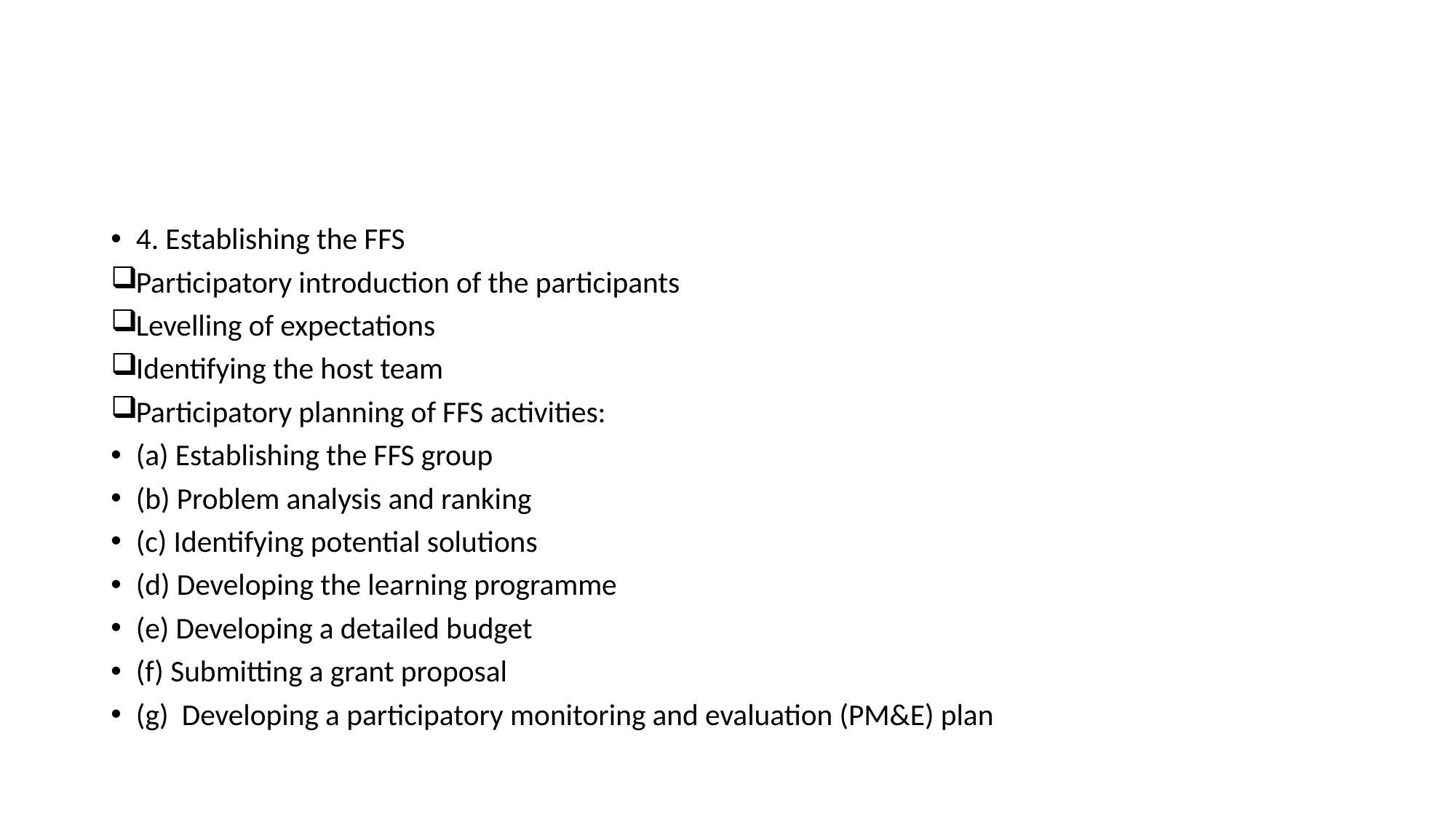

#
4. Establishing the FFS
Participatory introduction of the participants
Levelling of expectations
Identifying the host team
Participatory planning of FFS activities:
(a) Establishing the FFS group
(b) Problem analysis and ranking
(c) Identifying potential solutions
(d) Developing the learning programme
(e) Developing a detailed budget
(f) Submitting a grant proposal
(g)  Developing a participatory monitoring and evaluation (PM&E) plan